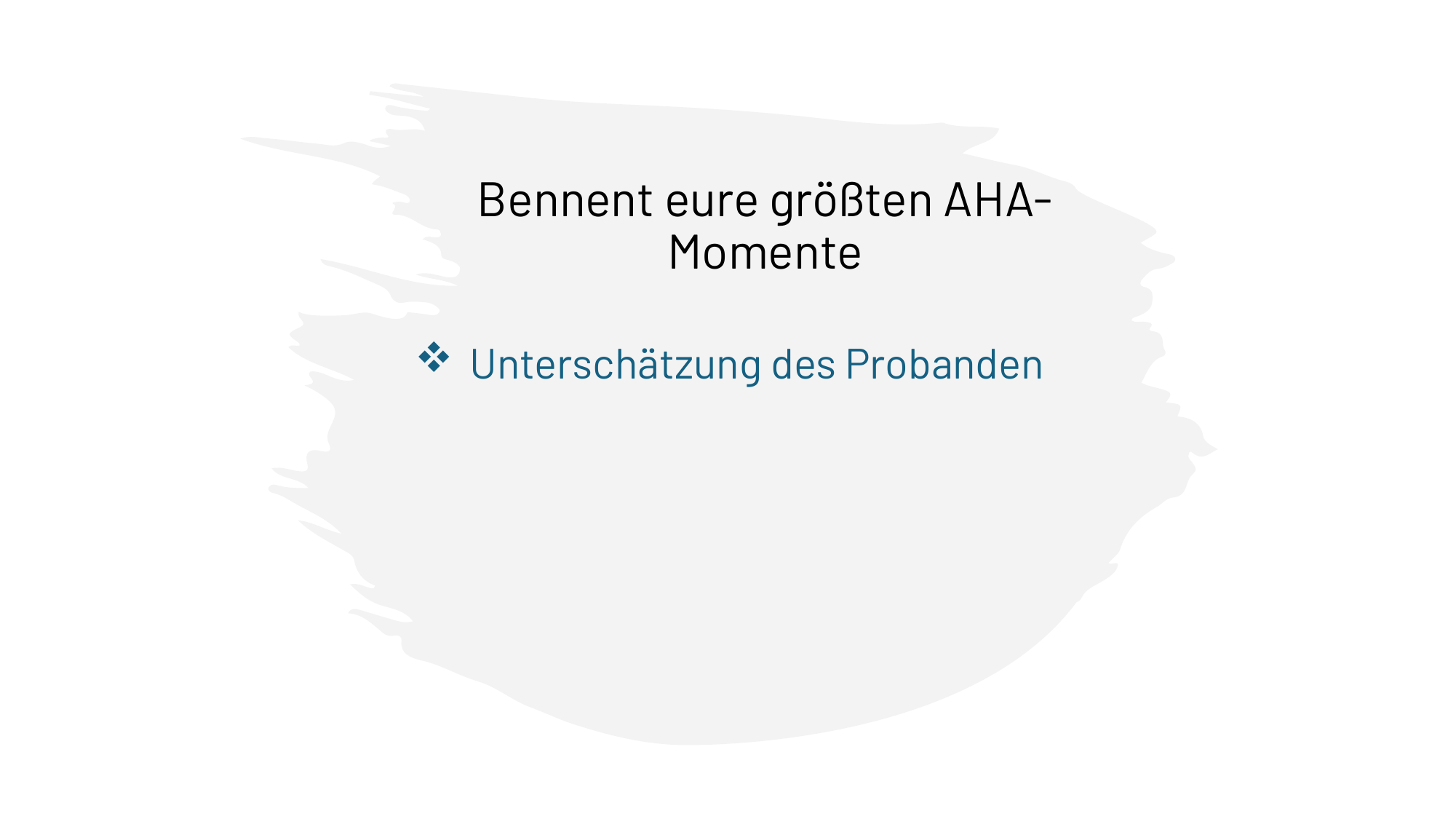

# Bennent eure größten AHA- Momente
Unterschätzung des Probanden